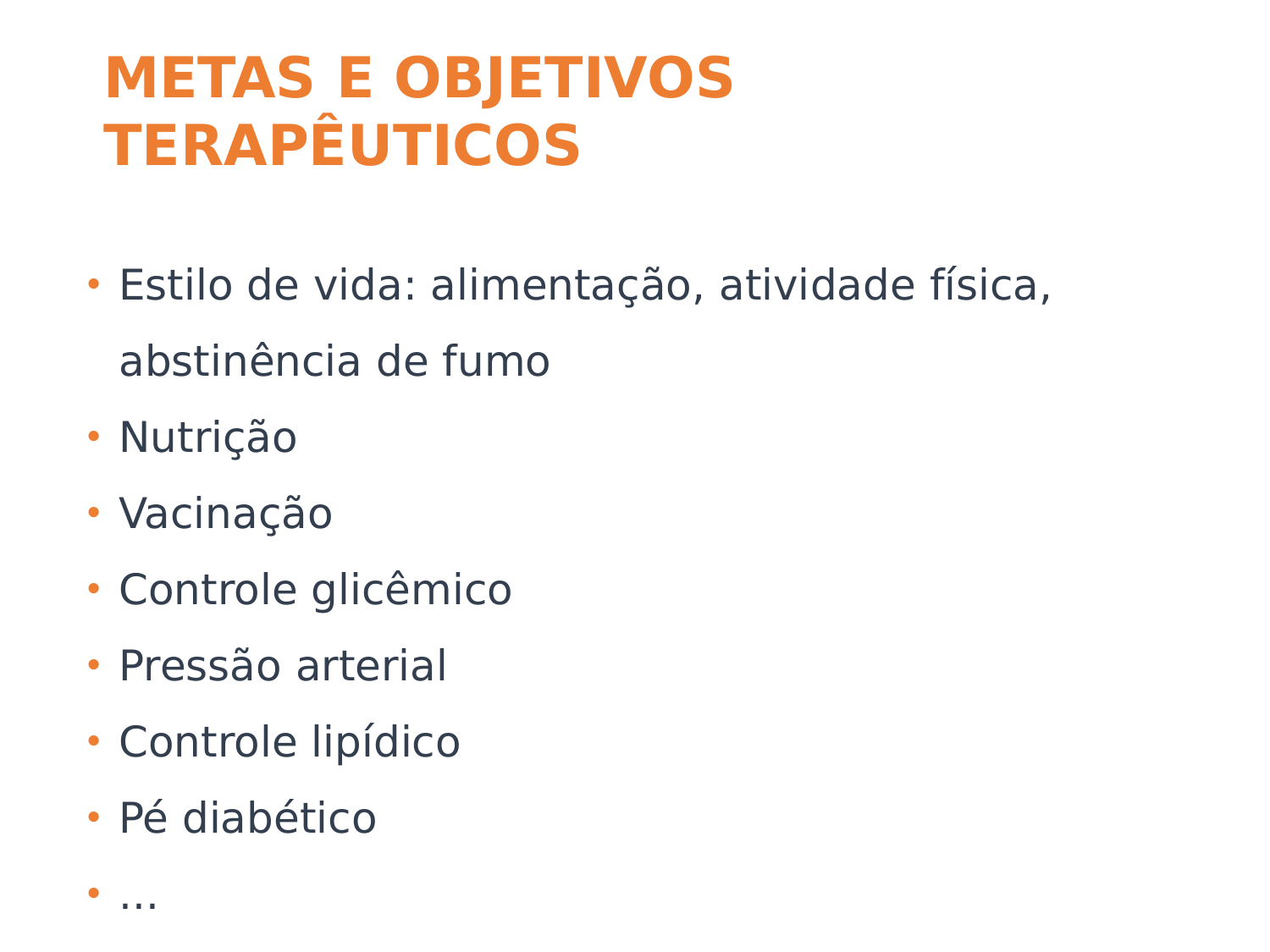

METAS E OBJETIVOS TERAPÊUTICOS
Estilo de vida: alimentação, atividade física, abstinência de fumo
Nutrição
Vacinação
Controle glicêmico
Pressão arterial
Controle lipídico
Pé diabético
...